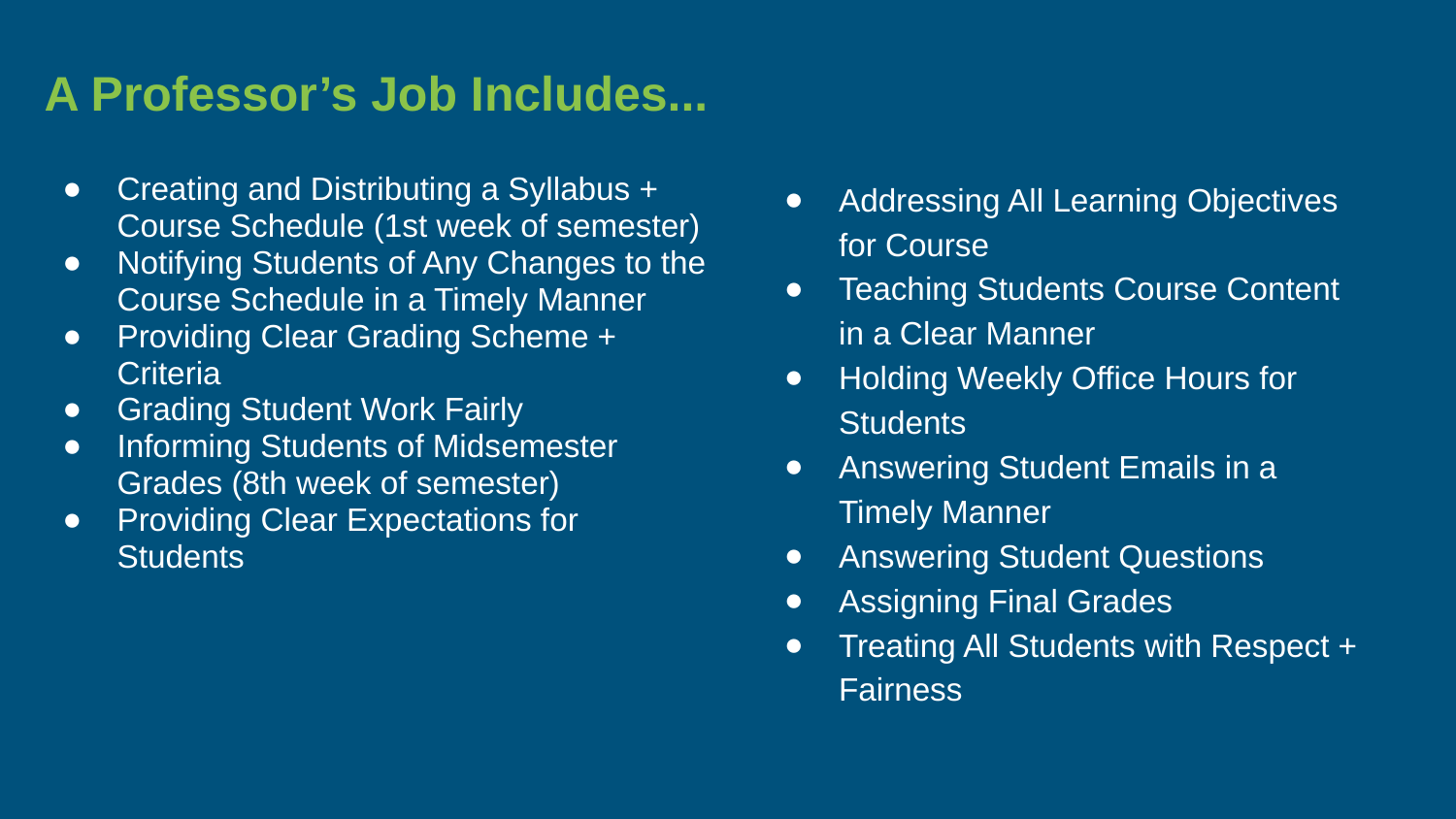

# A Professor’s Job Includes...
Creating and Distributing a Syllabus + Course Schedule (1st week of semester)
Notifying Students of Any Changes to the Course Schedule in a Timely Manner
Providing Clear Grading Scheme + Criteria
Grading Student Work Fairly
Informing Students of Midsemester Grades (8th week of semester)
Providing Clear Expectations for Students

Addressing All Learning Objectives for Course
Teaching Students Course Content in a Clear Manner
Holding Weekly Office Hours for Students
Answering Student Emails in a Timely Manner
Answering Student Questions
Assigning Final Grades
Treating All Students with Respect + Fairness